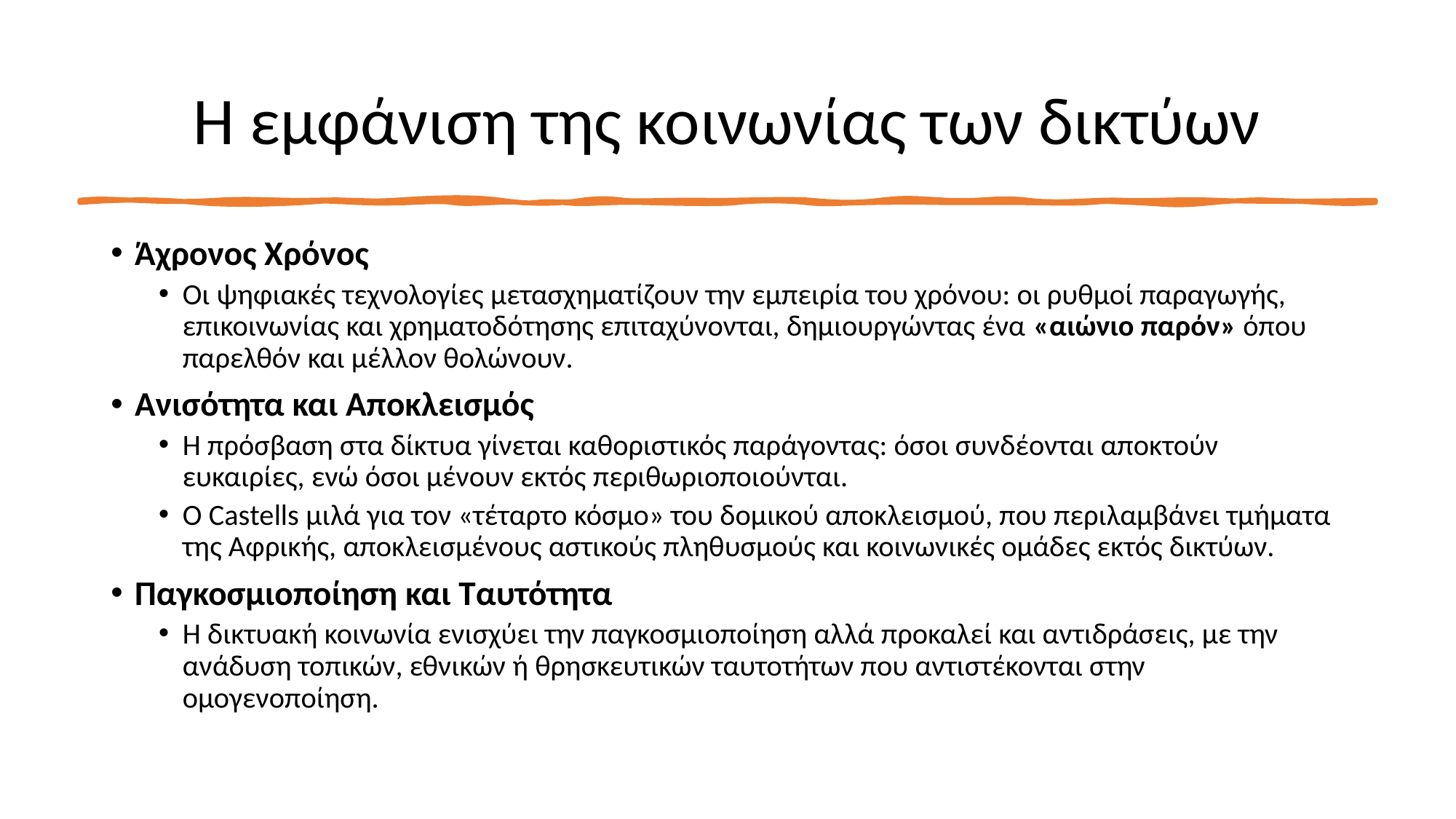

# Η εμφάνιση της κοινωνίας των δικτύων

Άχρονος Χρόνος
Οι ψηφιακές τεχνολογίες μετασχηματίζουν την εμπειρία του χρόνου: οι ρυθμοί παραγωγής, επικοινωνίας και χρηματοδότησης επιταχύνονται, δημιουργώντας ένα «αιώνιο παρόν» όπου παρελθόν και μέλλον θολώνουν.
Ανισότητα και Αποκλεισμός
Η πρόσβαση στα δίκτυα γίνεται καθοριστικός παράγοντας: όσοι συνδέονται αποκτούν ευκαιρίες, ενώ όσοι μένουν εκτός περιθωριοποιούνται.
Ο Castells μιλά για τον «τέταρτο κόσμο» του δομικού αποκλεισμού, που περιλαμβάνει τμήματα της Αφρικής, αποκλεισμένους αστικούς πληθυσμούς και κοινωνικές ομάδες εκτός δικτύων.
Παγκοσμιοποίηση και Ταυτότητα
Η δικτυακή κοινωνία ενισχύει την παγκοσμιοποίηση αλλά προκαλεί και αντιδράσεις, με την ανάδυση τοπικών, εθνικών ή θρησκευτικών ταυτοτήτων που αντιστέκονται στην ομογενοποίηση.